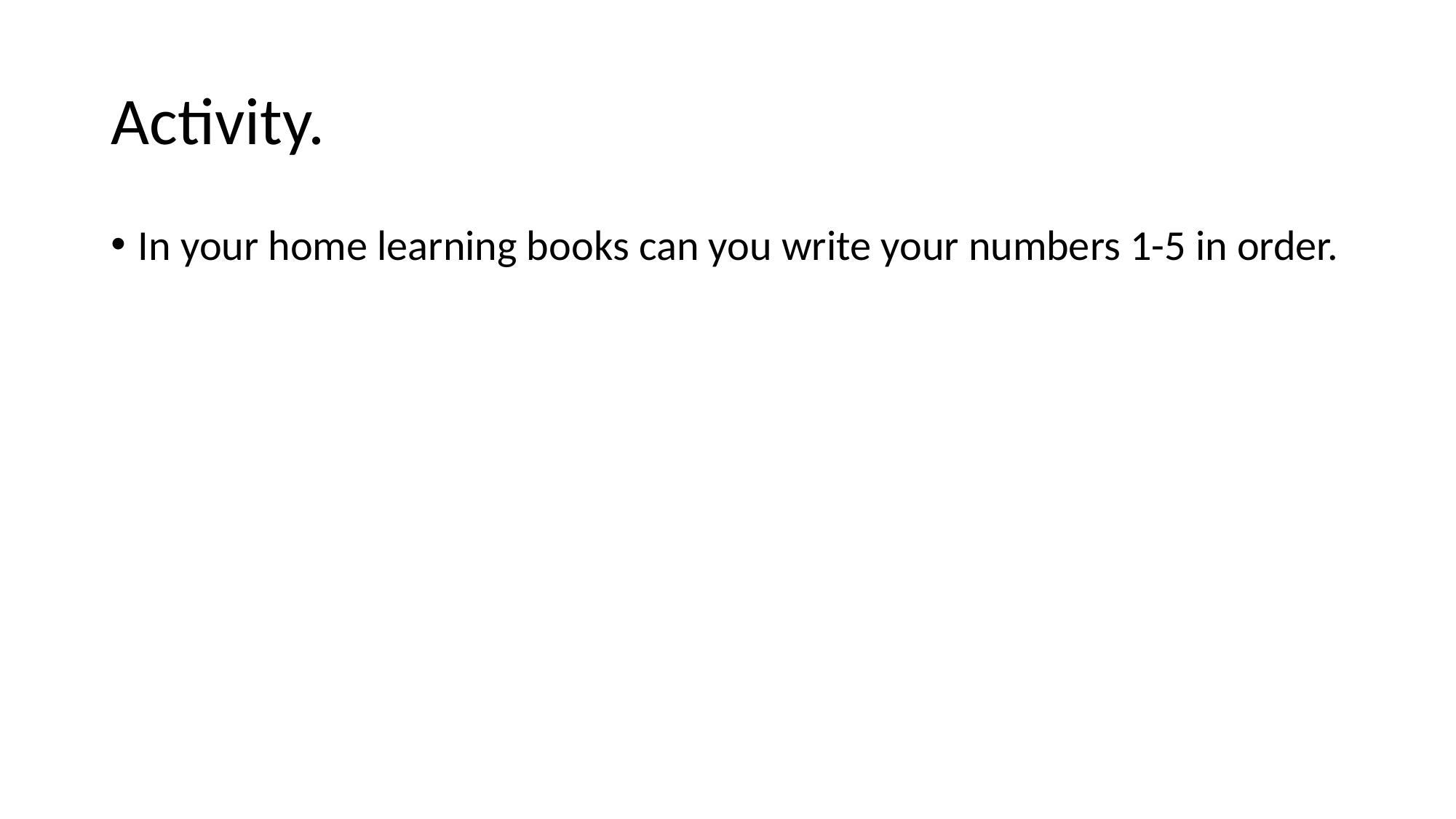

# Activity.
In your home learning books can you write your numbers 1-5 in order.